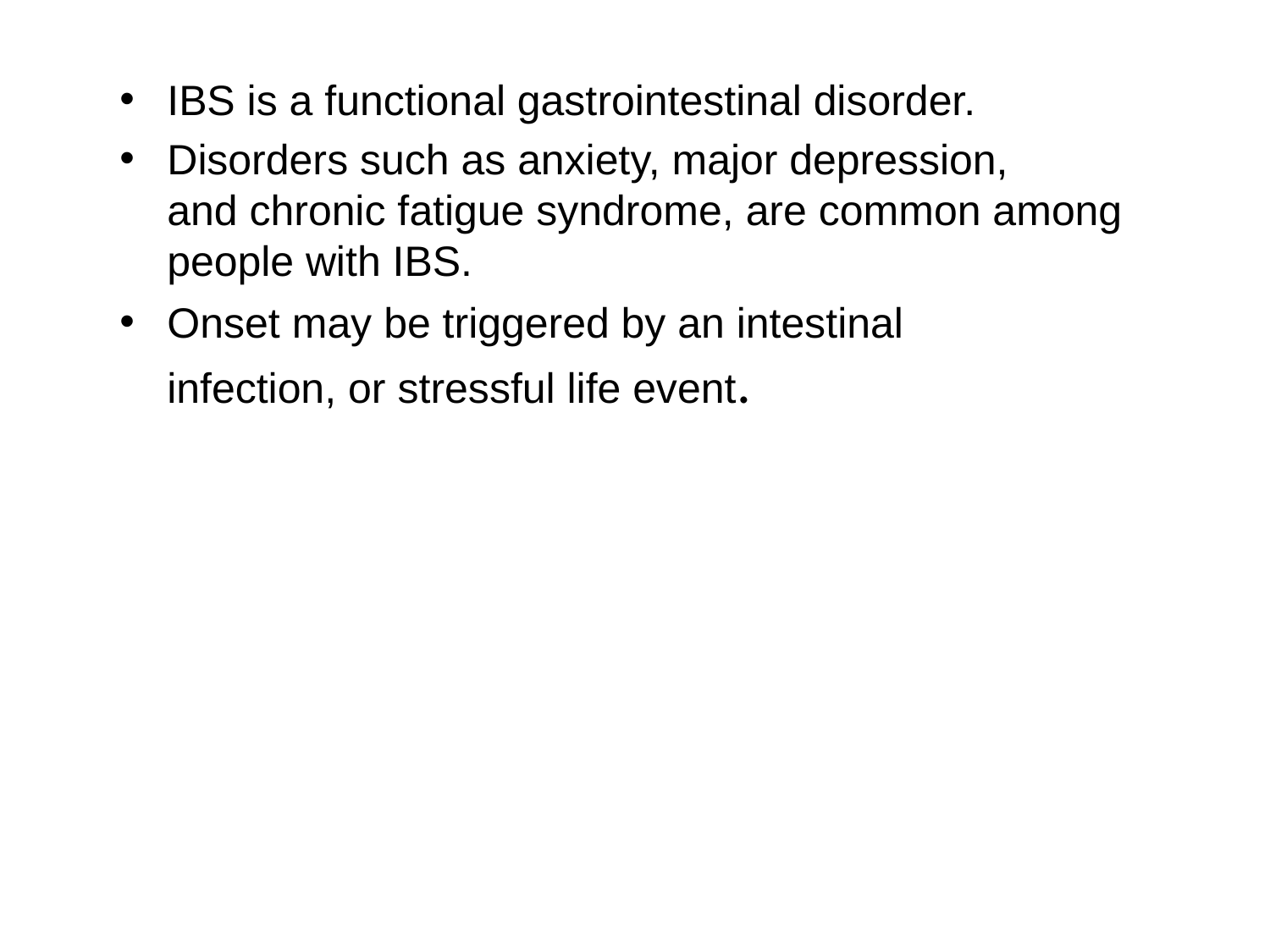

IBS is a functional gastrointestinal disorder.
Disorders such as anxiety, major depression, and chronic fatigue syndrome, are common among people with IBS.
Onset may be triggered by an intestinal infection, or stressful life event.